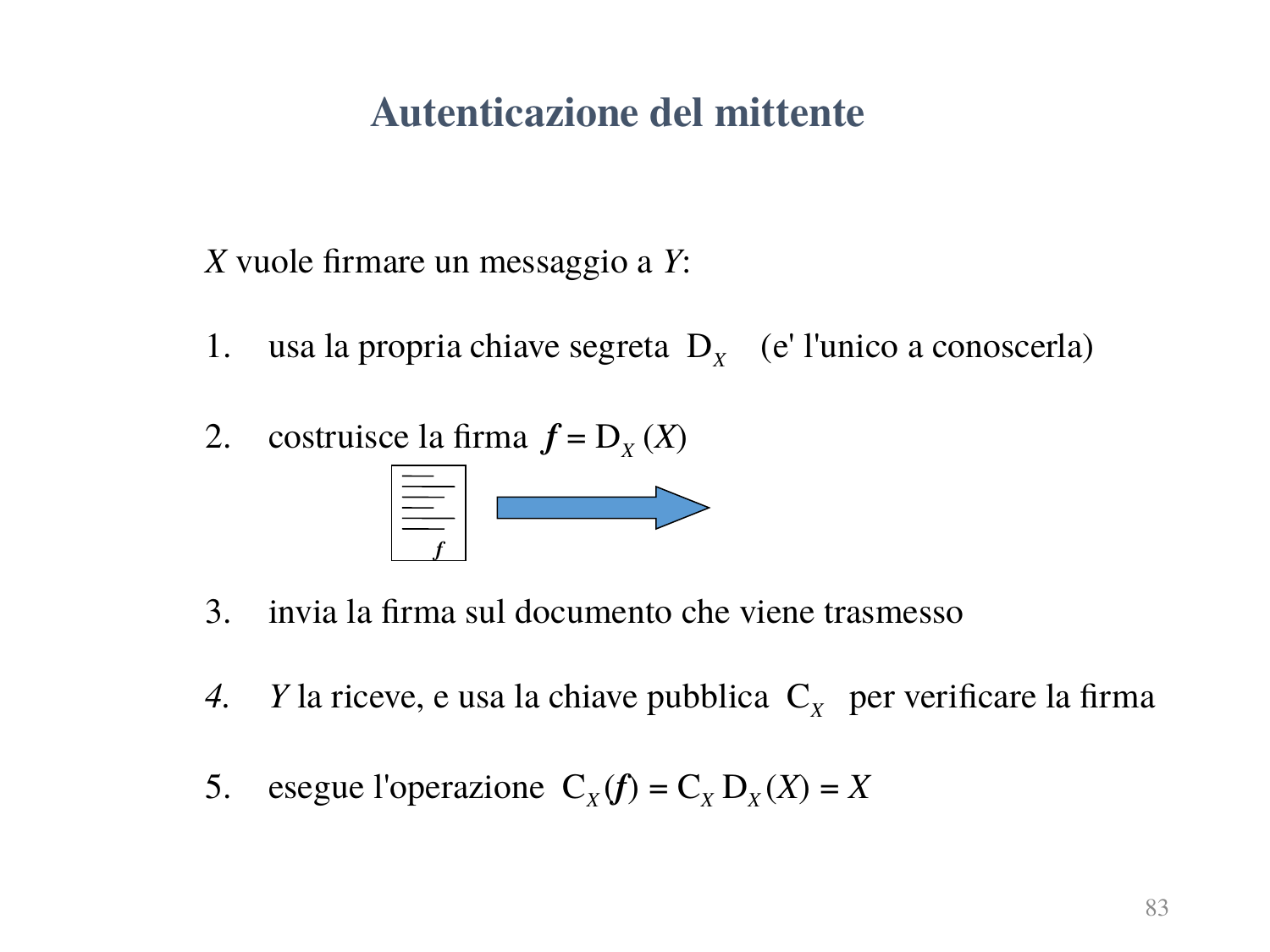

Autenticazione del mittente
X vuole firmare un messaggio a Y:

usa la propria chiave segreta  DX    (e' l'unico a conoscerla)

costruisce la firma  f = DX (X)

invia la firma sul documento che viene trasmesso

Y la riceve, e usa la chiave pubblica  CX   per verificare la firma

esegue l'operazione  CX (f) = CX DX (X) = X

f

83